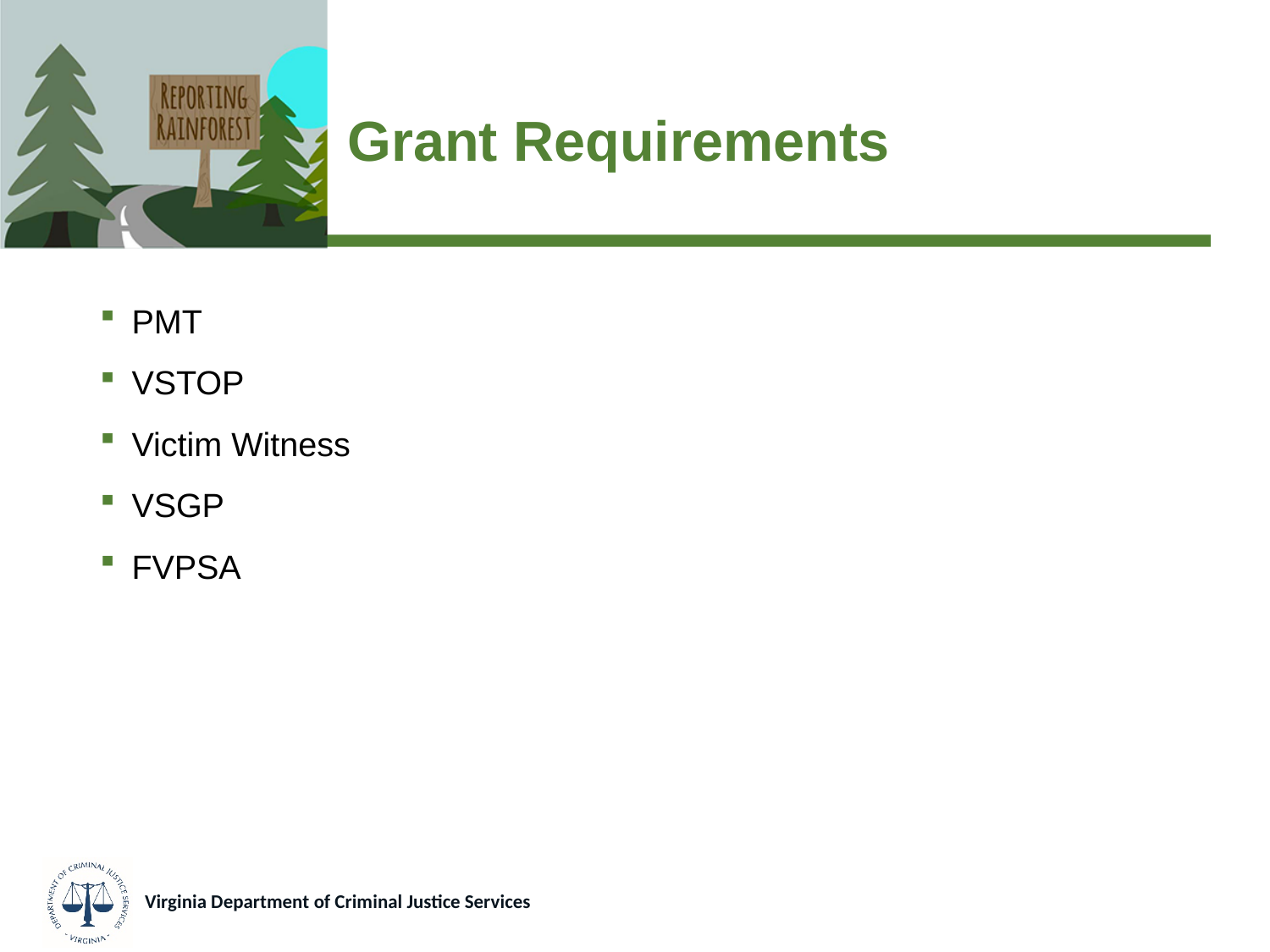

# Grant Requirements
PMT
VSTOP
Victim Witness
VSGP
FVPSA
Virginia Department of Criminal Justice Services